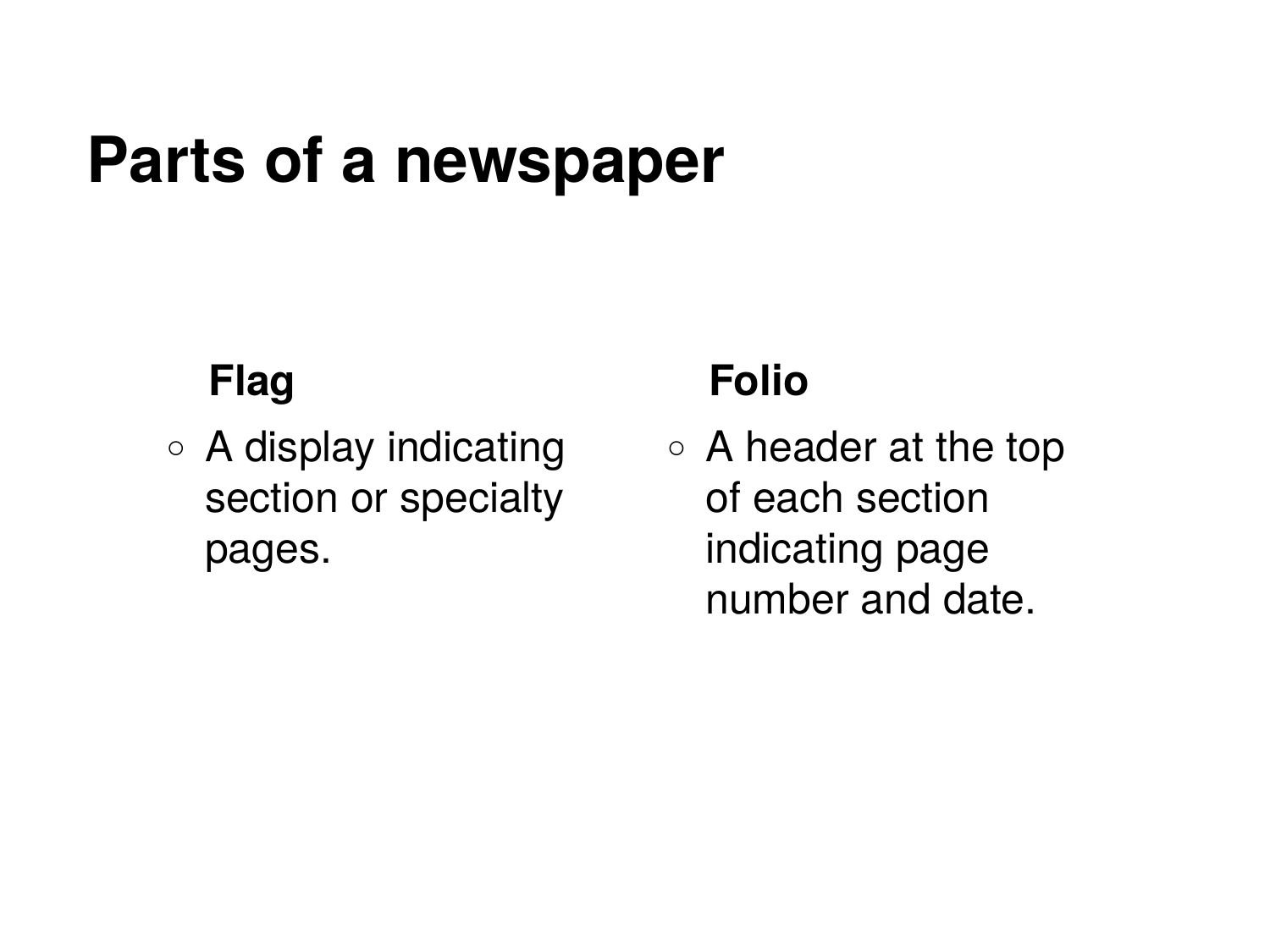

# Parts of a newspaper
Flag
Folio
A display indicating section or specialty pages.
A header at the top of each section indicating page number and date.